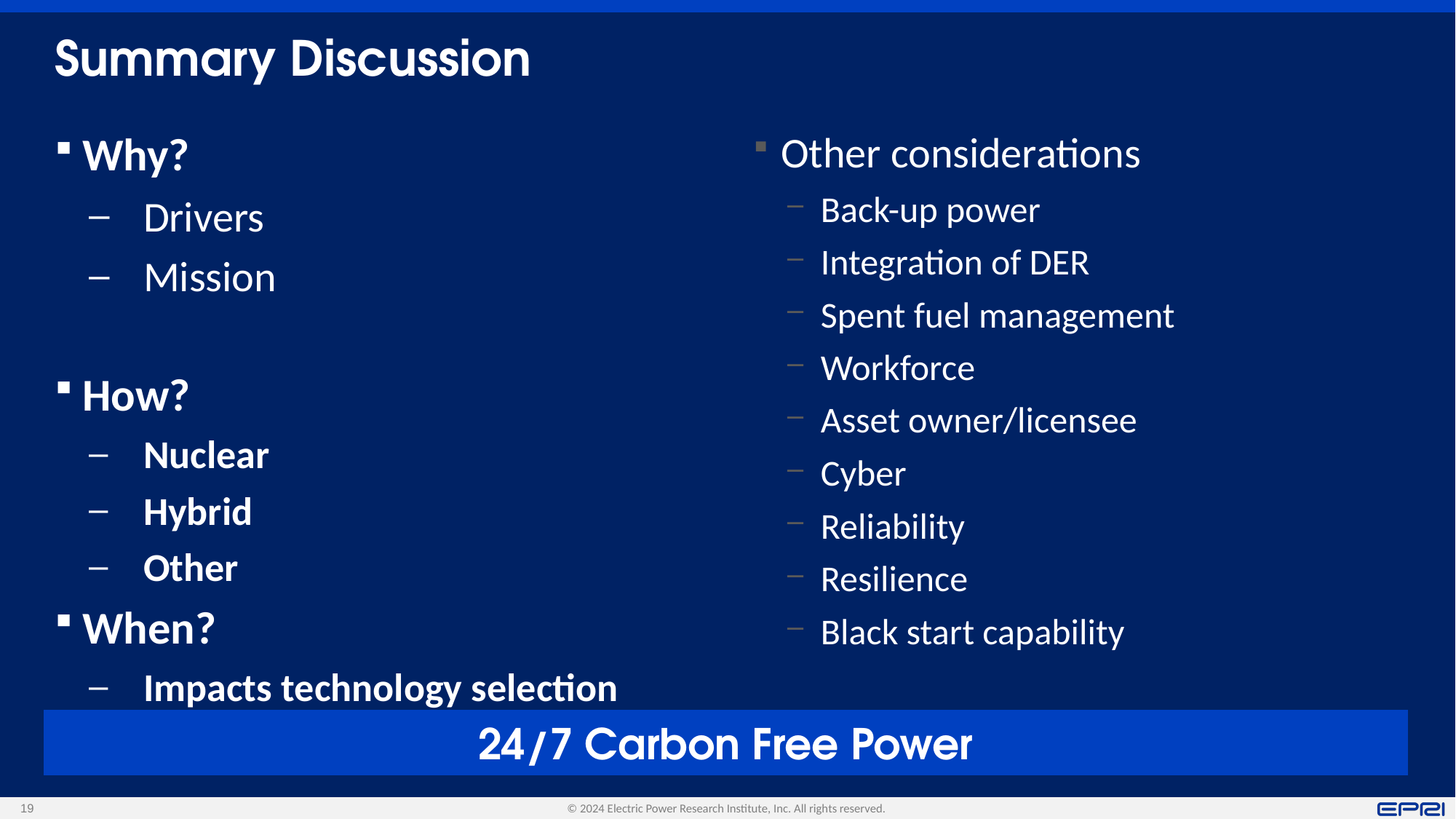

# Summary Discussion
Why?
Drivers
Mission

How?
Nuclear
Hybrid
Other
When?
Impacts technology selection

Other considerations
Back-up power
Integration of DER
Spent fuel management
Workforce
Asset owner/licensee
Cyber
Reliability
Resilience
Black start capability
24/7 Carbon Free Power